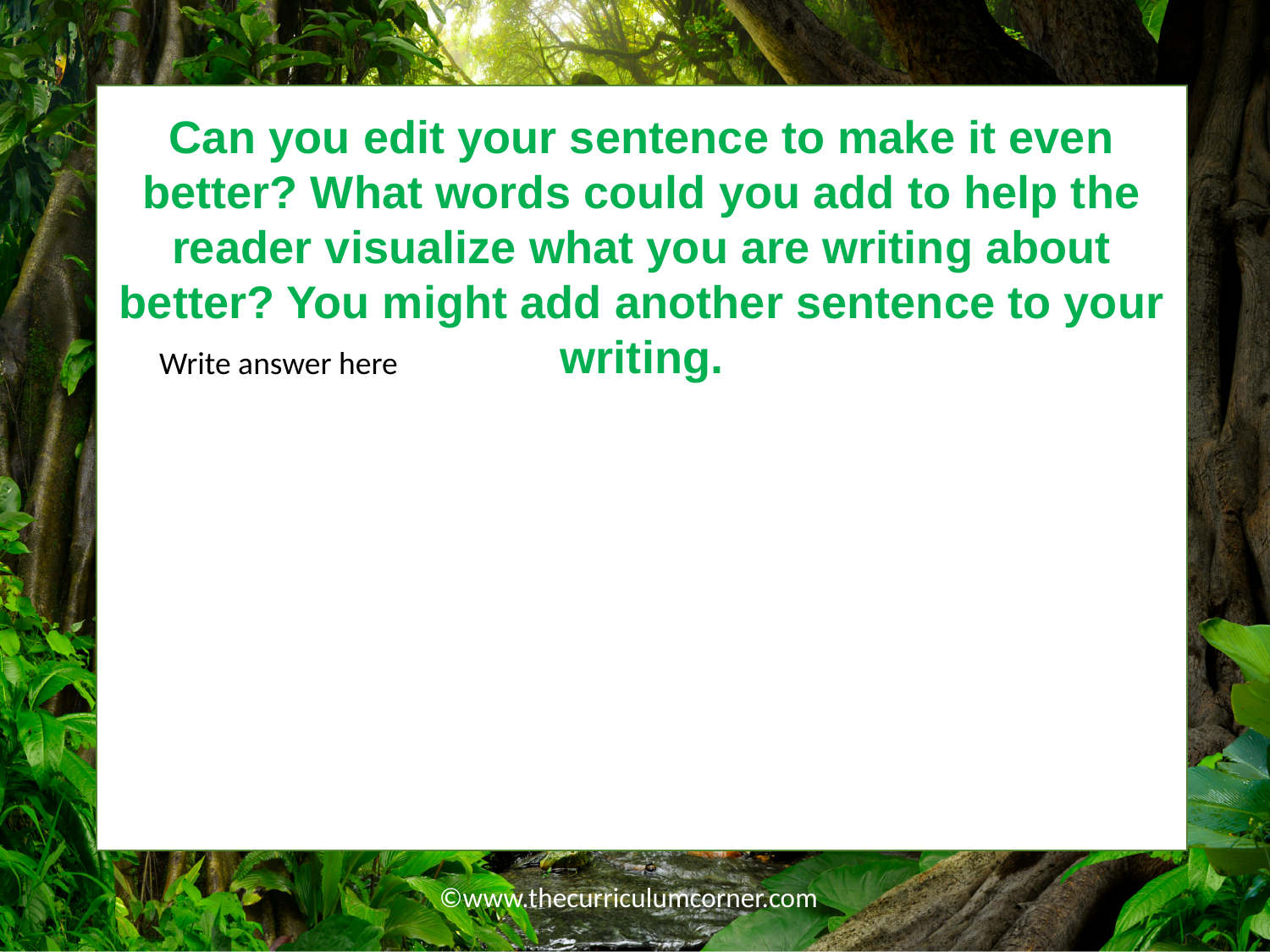

Can you edit your sentence to make it even better? What words could you add to help the reader visualize what you are writing about better? You might add another sentence to your writing.
Write answer here

©www.thecurriculumcorner.com